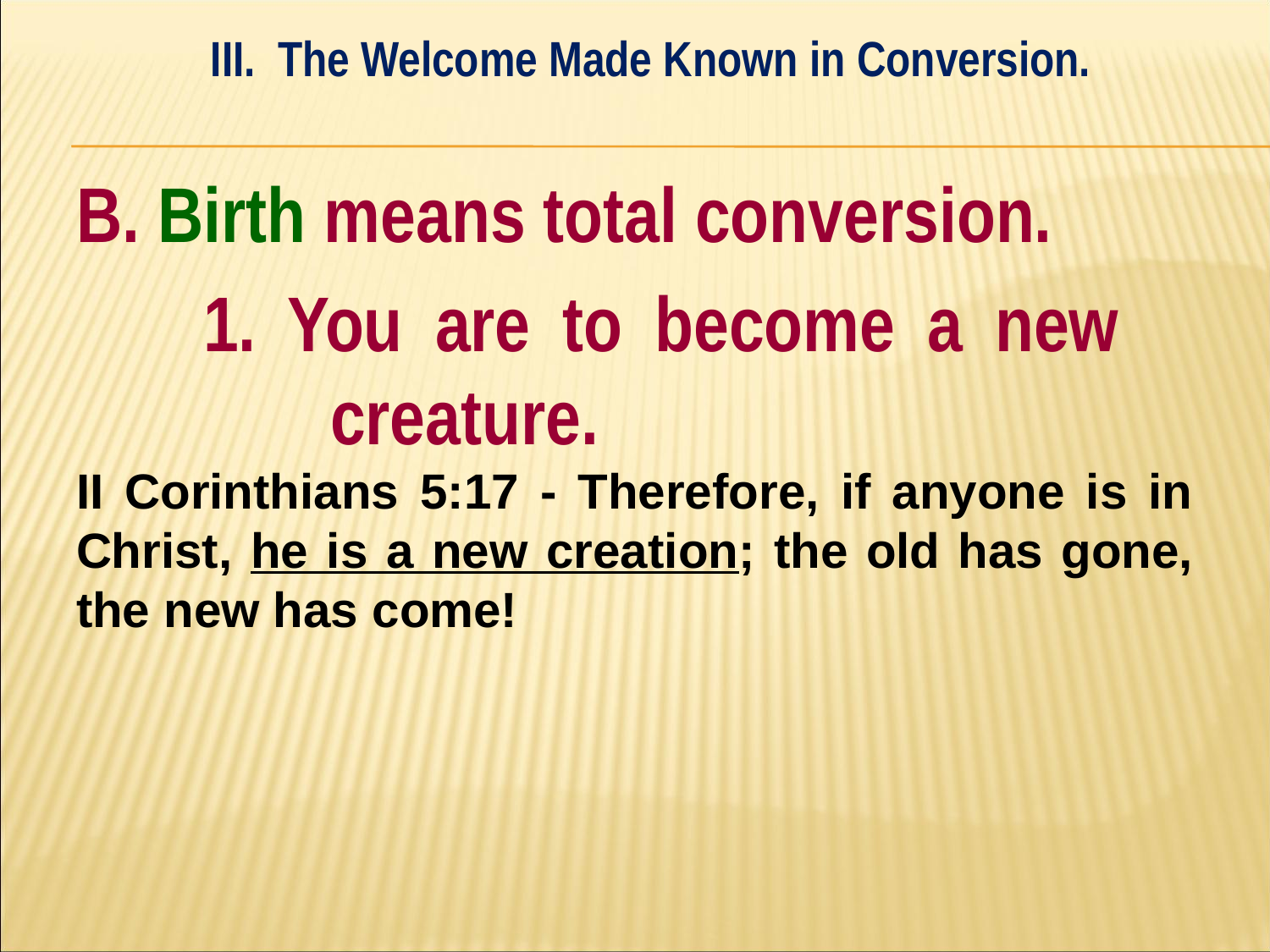

III.  The Welcome Made Known in Conversion.
#
B. Birth means total conversion.
	1. You are to become a new 			creature.
II Corinthians 5:17 - Therefore, if anyone is in Christ, he is a new creation; the old has gone, the new has come!